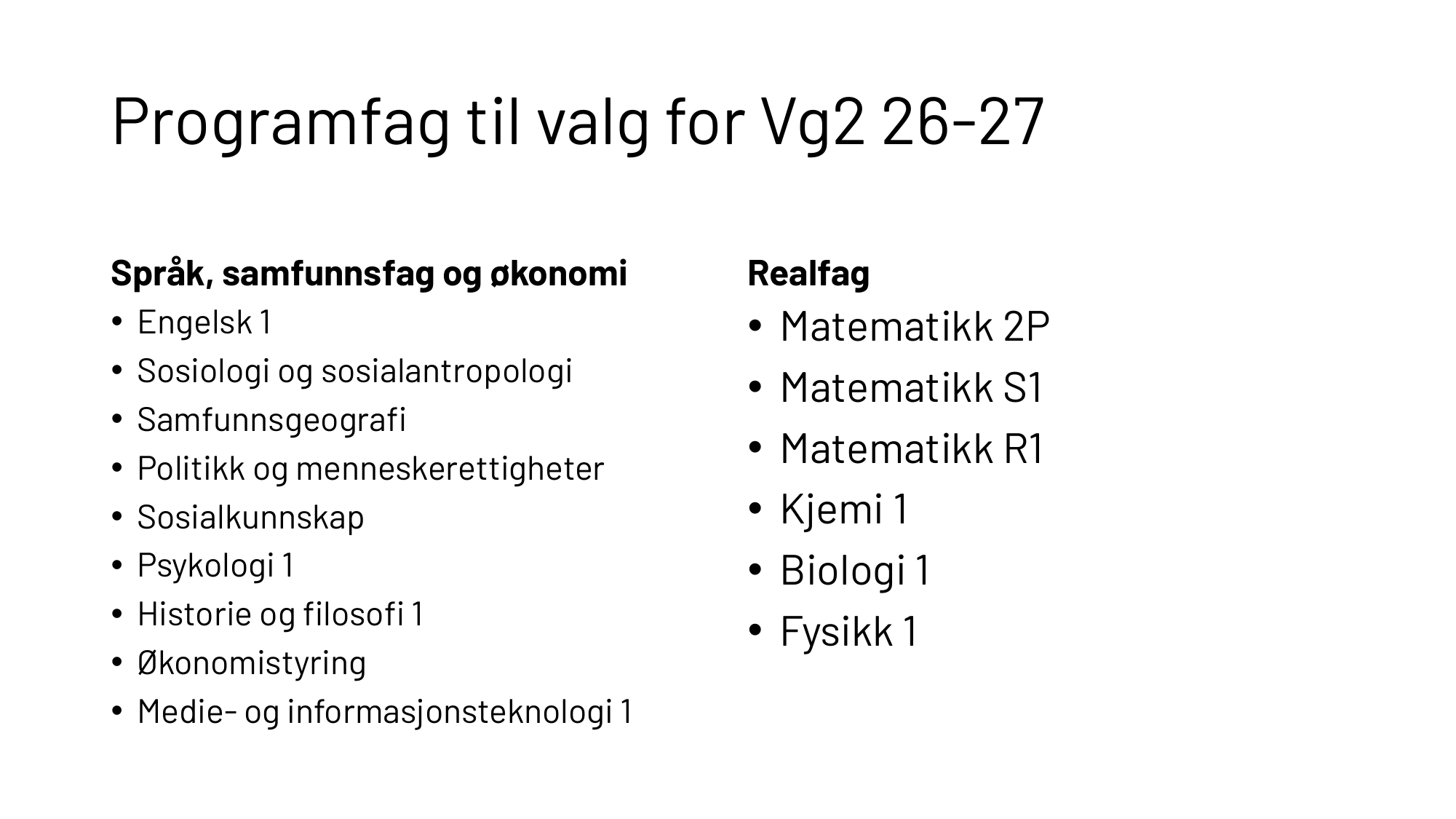

# Programfag til valg for Vg2 26-27
Språk, samfunnsfag og økonomi
Realfag
Engelsk 1
Sosiologi og sosialantropologi
Samfunnsgeografi
Politikk og menneskerettigheter
Sosialkunnskap
Psykologi 1
Historie og filosofi 1
Økonomistyring
Medie- og informasjonsteknologi 1
Matematikk 2P
Matematikk S1
Matematikk R1
Kjemi 1
Biologi 1
Fysikk 1